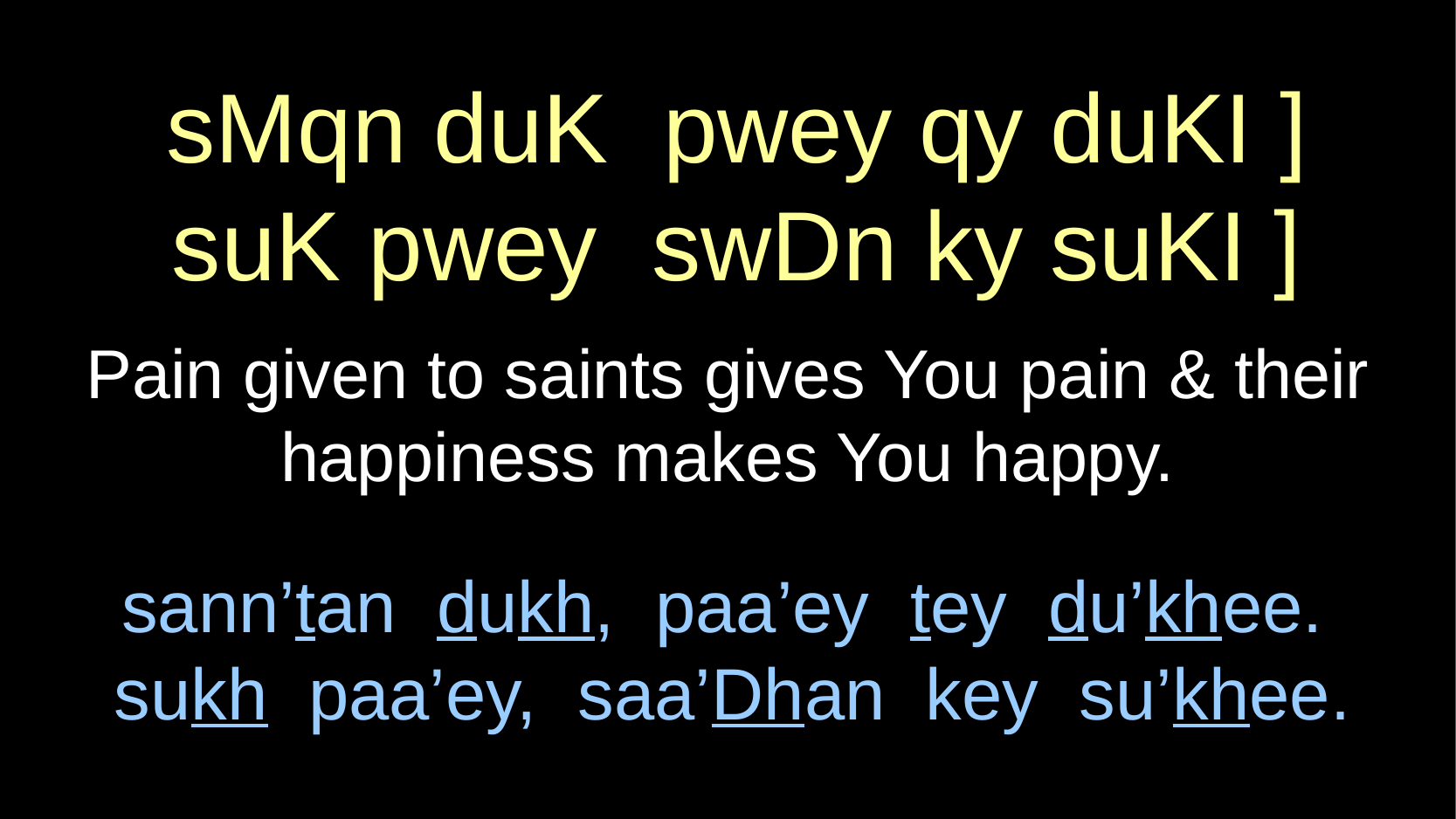

sMqn duK  pwey qy duKI ]
suK pwey  swDn ky suKI ]
Pain given to saints gives You pain & their happiness makes You happy.
sann’tan  dukh,  paa’ey  tey  du’khee.
 sukh  paa’ey,  saa’Dhan  key  su’khee.